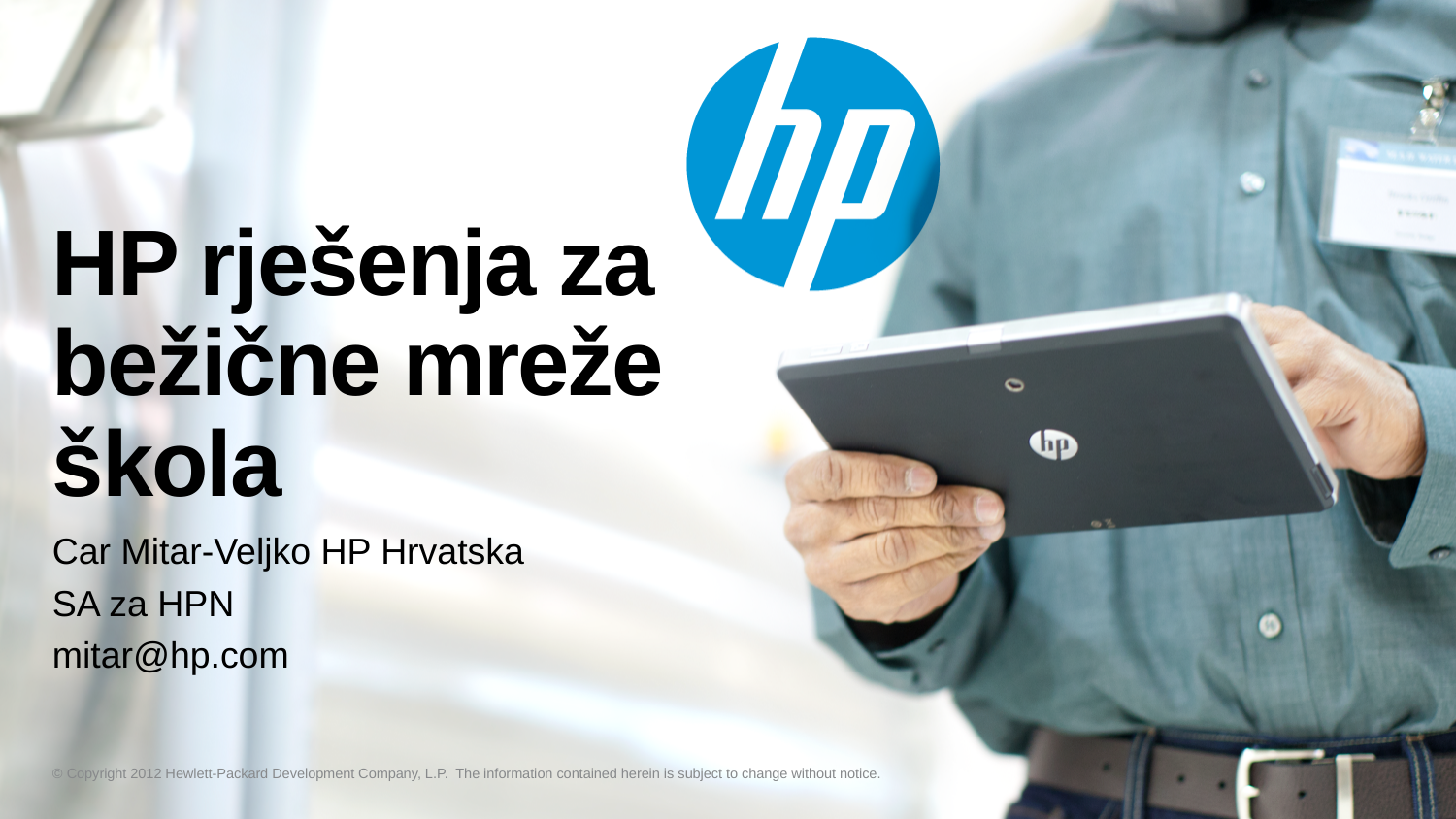

# HP rješenja za bežične mreže škola
Car Mitar-Veljko HP Hrvatska
SA za HPN
mitar@hp.com